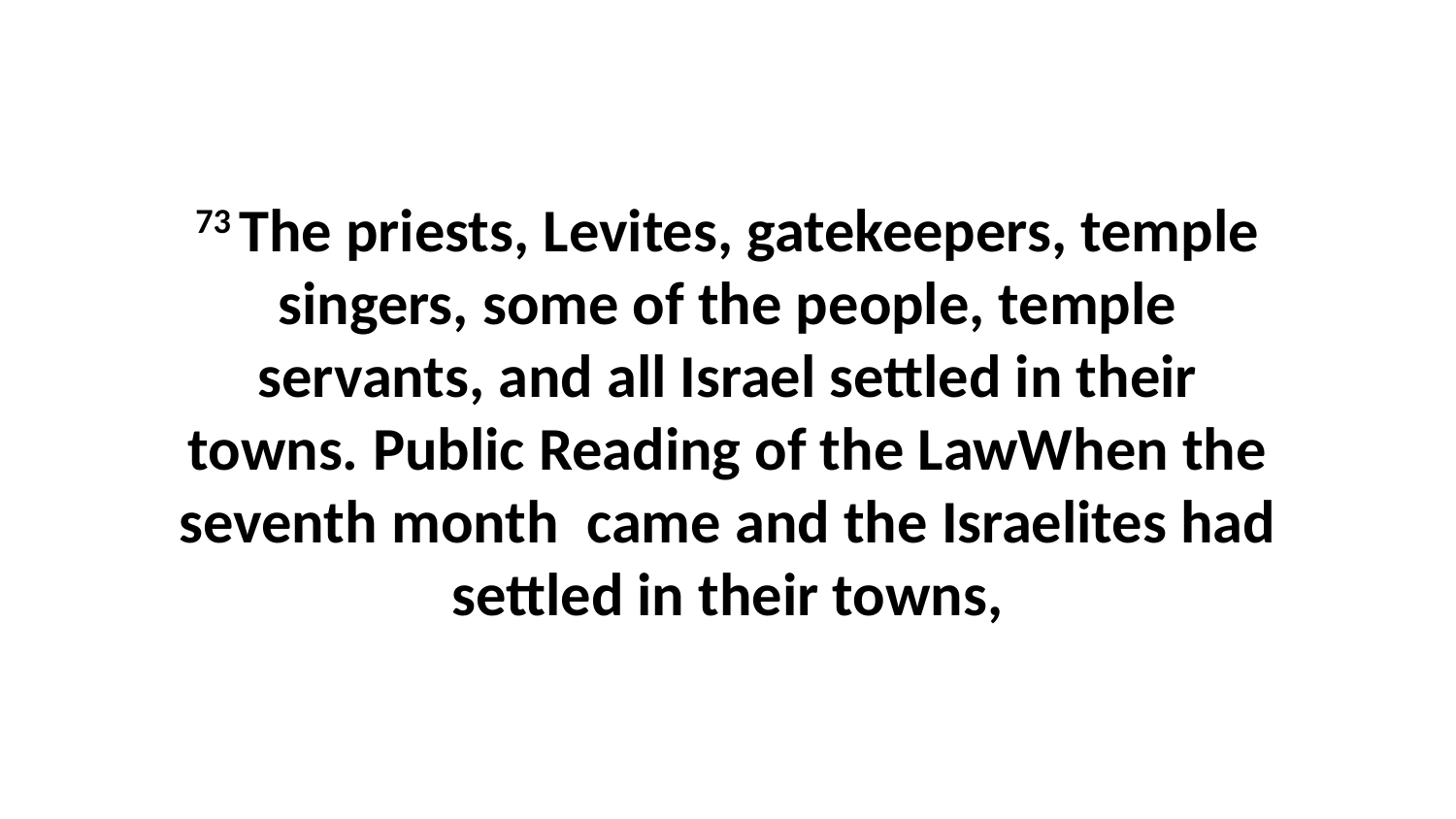

73 The priests, Levites, gatekeepers, temple singers, some of the people, temple servants, and all Israel settled in their towns. Public Reading of the LawWhen the seventh month  came and the Israelites had settled in their towns,